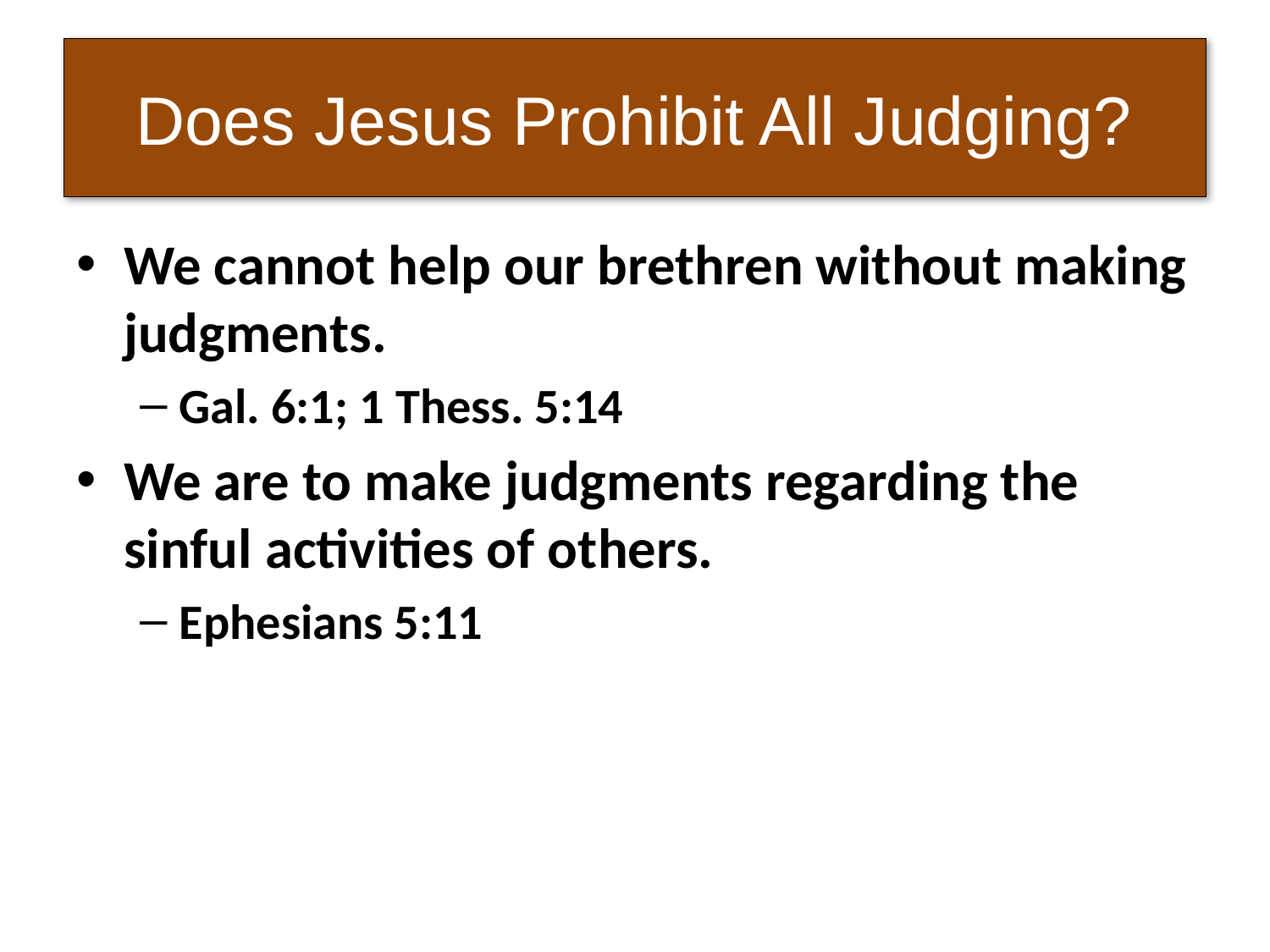

# Does Jesus Prohibit All Judging?
We cannot help our brethren without making judgments.
Gal. 6:1; 1 Thess. 5:14
We are to make judgments regarding the sinful activities of others.
Ephesians 5:11